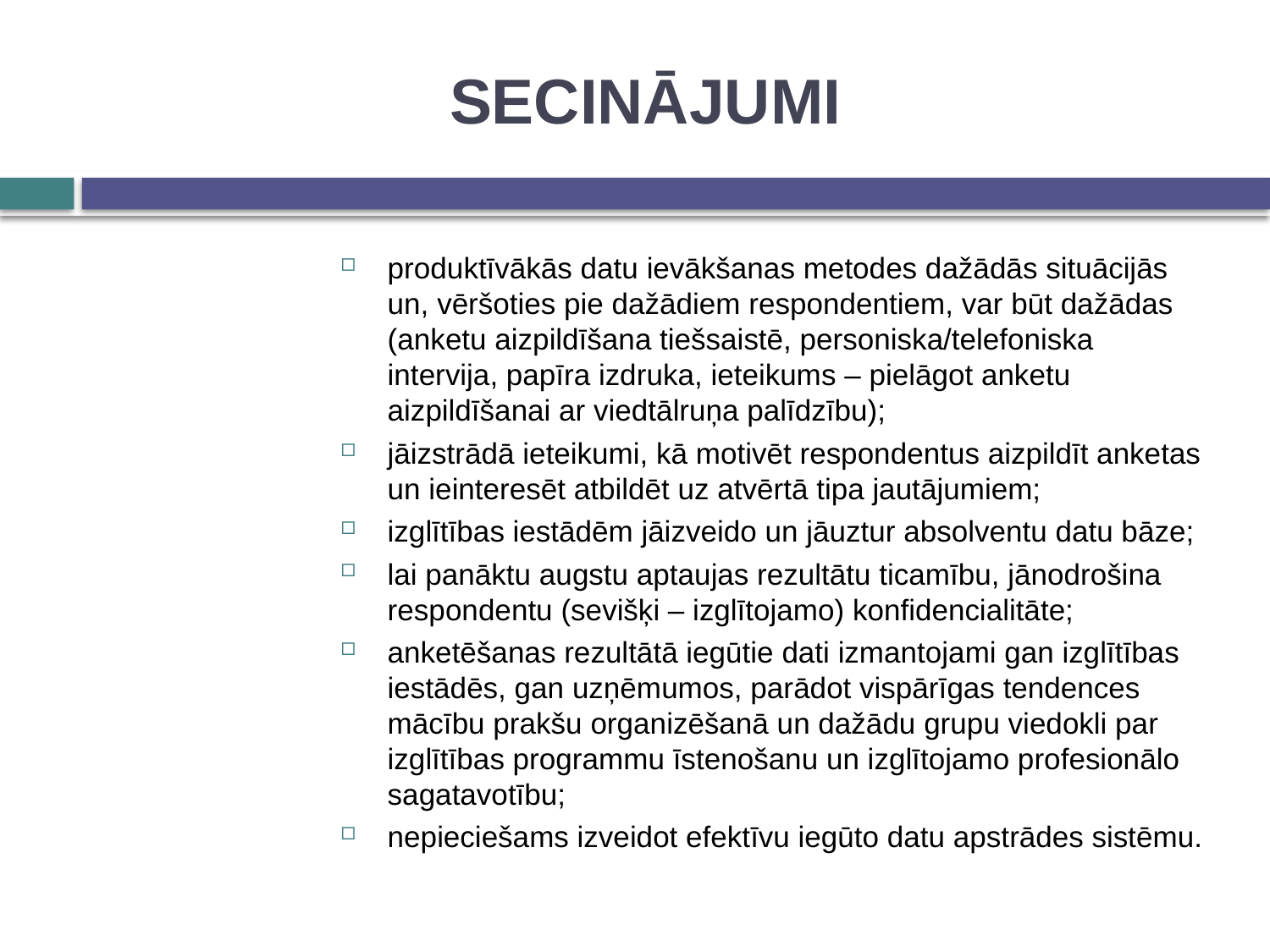

# SECINĀJUMI

produktīvākās datu ievākšanas metodes dažādās situācijās un, vēršoties pie dažādiem respondentiem, var būt dažādas (anketu aizpildīšana tiešsaistē, personiska/telefoniska intervija, papīra izdruka, ieteikums – pielāgot anketu aizpildīšanai ar viedtālruņa palīdzību);
jāizstrādā ieteikumi, kā motivēt respondentus aizpildīt anketas un ieinteresēt atbildēt uz atvērtā tipa jautājumiem;
izglītības iestādēm jāizveido un jāuztur absolventu datu bāze;
lai panāktu augstu aptaujas rezultātu ticamību, jānodrošina respondentu (sevišķi – izglītojamo) konfidencialitāte;
anketēšanas rezultātā iegūtie dati izmantojami gan izglītības iestādēs, gan uzņēmumos, parādot vispārīgas tendences mācību prakšu organizēšanā un dažādu grupu viedokli par izglītības programmu īstenošanu un izglītojamo profesionālo sagatavotību;
nepieciešams izveidot efektīvu iegūto datu apstrādes sistēmu.